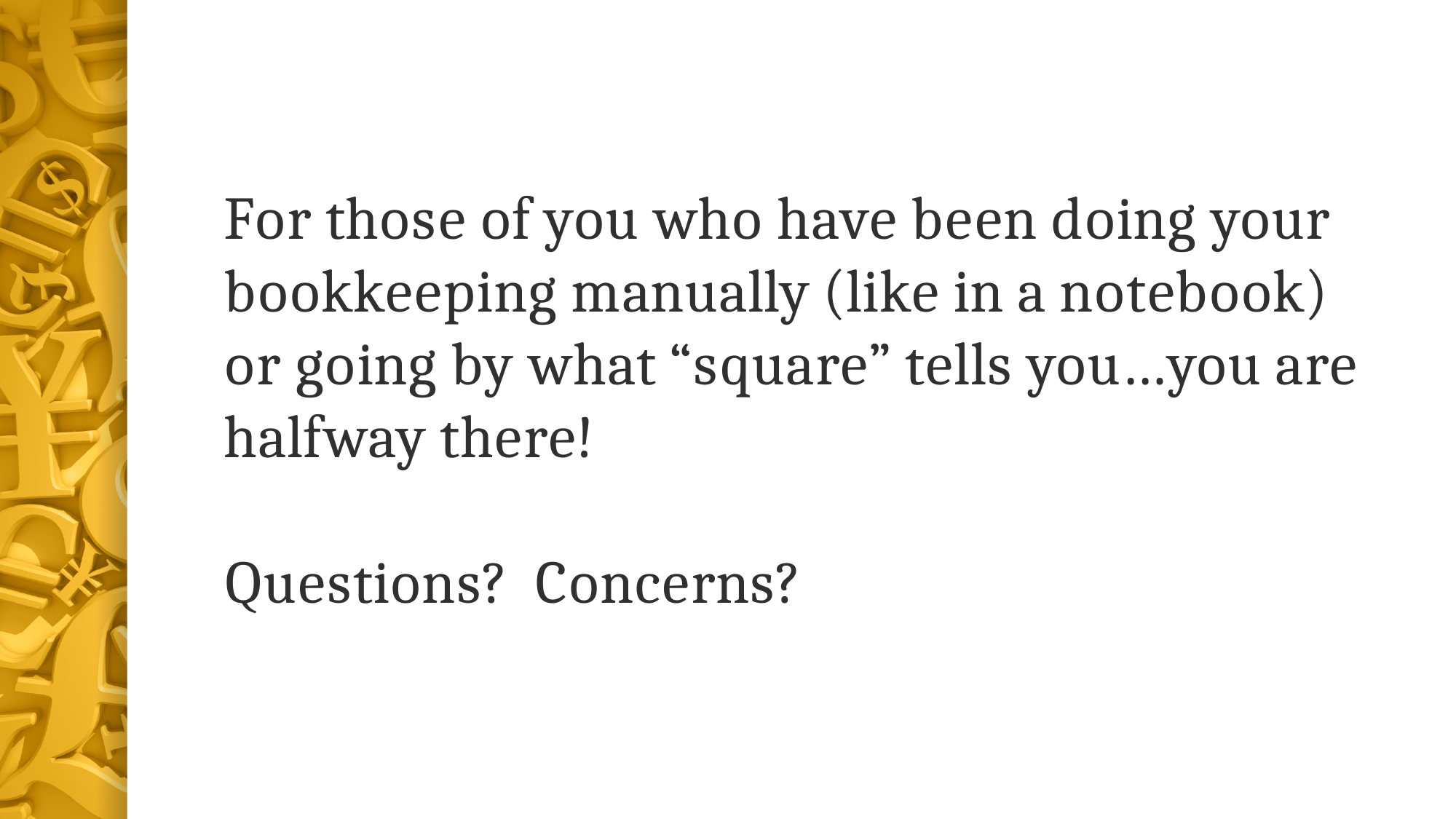

For those of you who have been doing your bookkeeping manually (like in a notebook) or going by what “square” tells you…you are halfway there!

Questions?  Concerns?